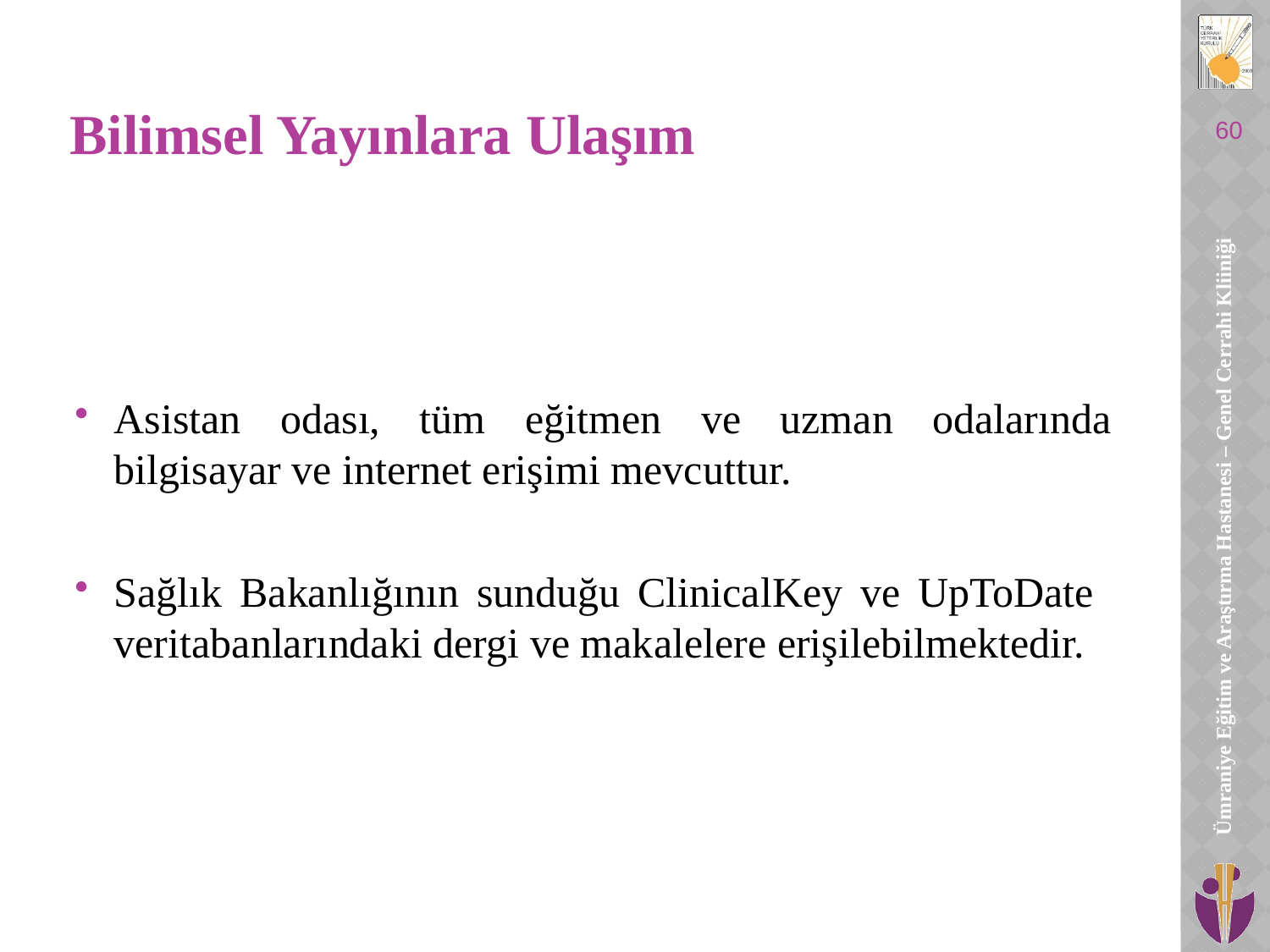

# Bilimsel Yayınlara Ulaşım
60
Asistan odası, tüm eğitmen ve uzman odalarında bilgisayar ve internet erişimi mevcuttur.

Sağlık Bakanlığının sunduğu ClinicalKey ve UpToDate  veritabanlarındaki dergi ve makalelere erişilebilmektedir.